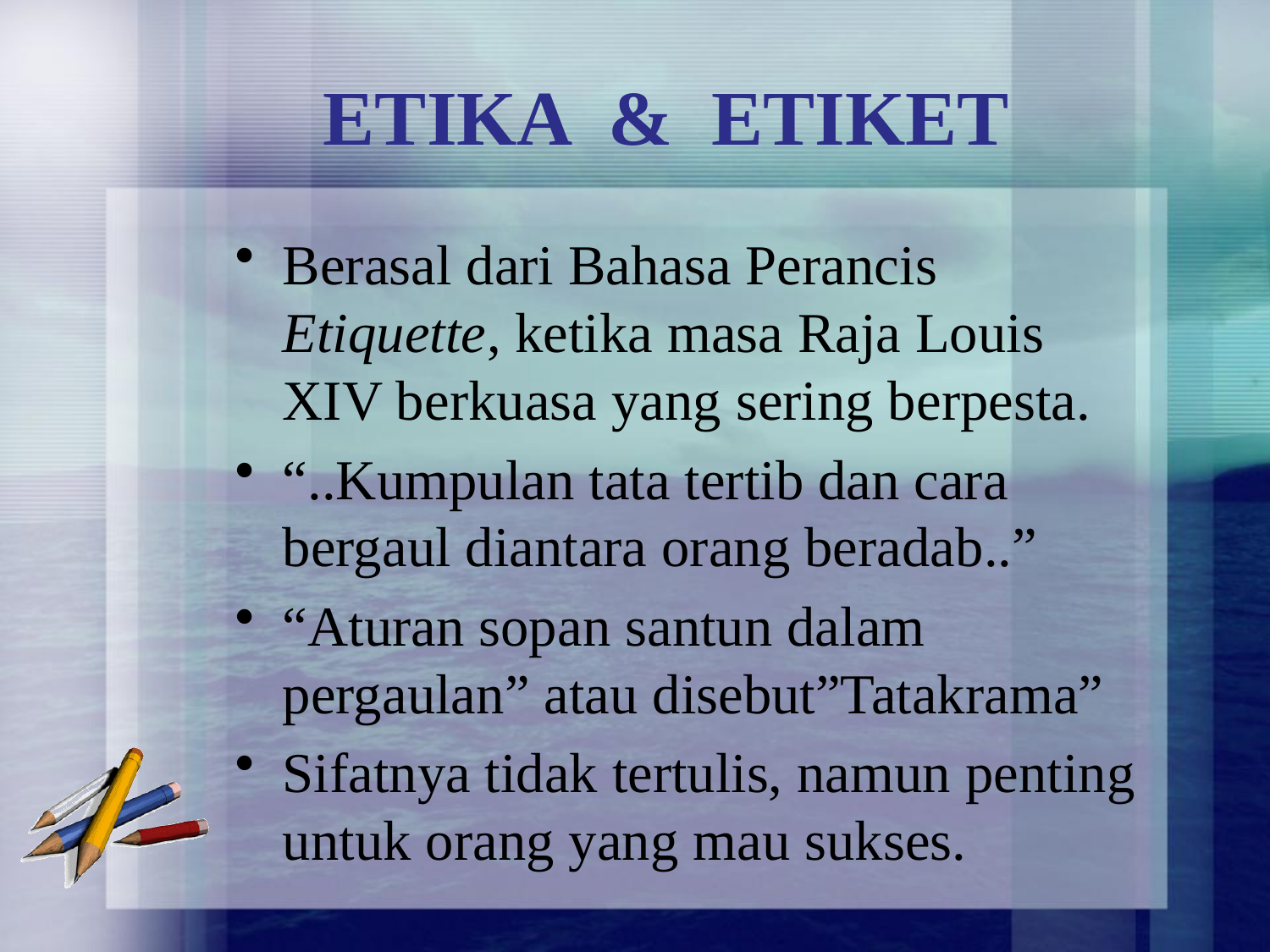

# ETIKA  &  ETIKET
Berasal dari Bahasa Perancis Etiquette, ketika masa Raja Louis XIV berkuasa yang sering berpesta.
“..Kumpulan tata tertib dan cara bergaul diantara orang beradab..”
“Aturan sopan santun dalam pergaulan” atau disebut”Tatakrama”
Sifatnya tidak tertulis, namun penting untuk orang yang mau sukses.